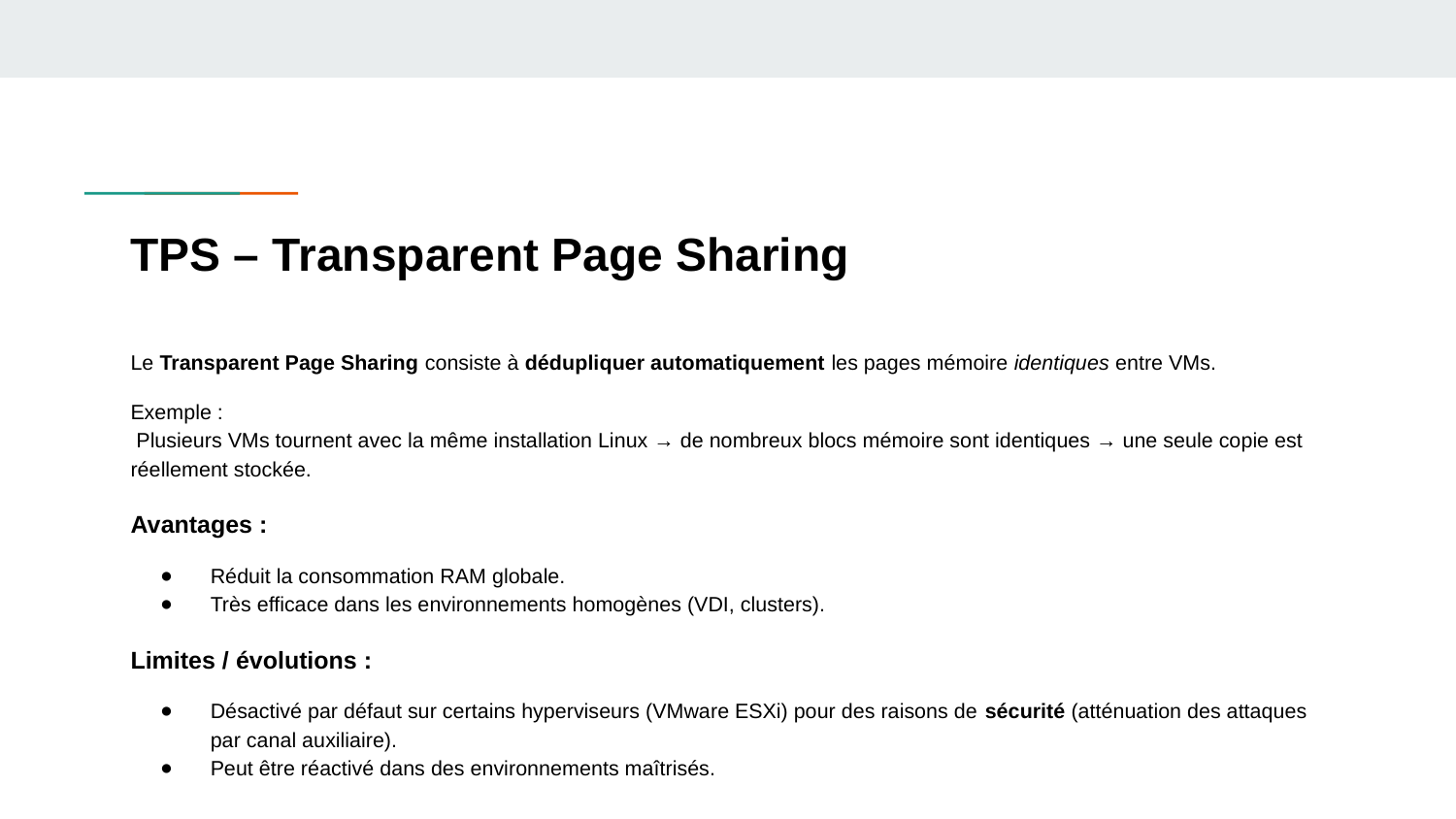

# TPS – Transparent Page Sharing
Le Transparent Page Sharing consiste à dédupliquer automatiquement les pages mémoire identiques entre VMs.
Exemple :
 Plusieurs VMs tournent avec la même installation Linux → de nombreux blocs mémoire sont identiques → une seule copie est réellement stockée.
Avantages :
Réduit la consommation RAM globale.
Très efficace dans les environnements homogènes (VDI, clusters).
Limites / évolutions :
Désactivé par défaut sur certains hyperviseurs (VMware ESXi) pour des raisons de sécurité (atténuation des attaques par canal auxiliaire).
Peut être réactivé dans des environnements maîtrisés.